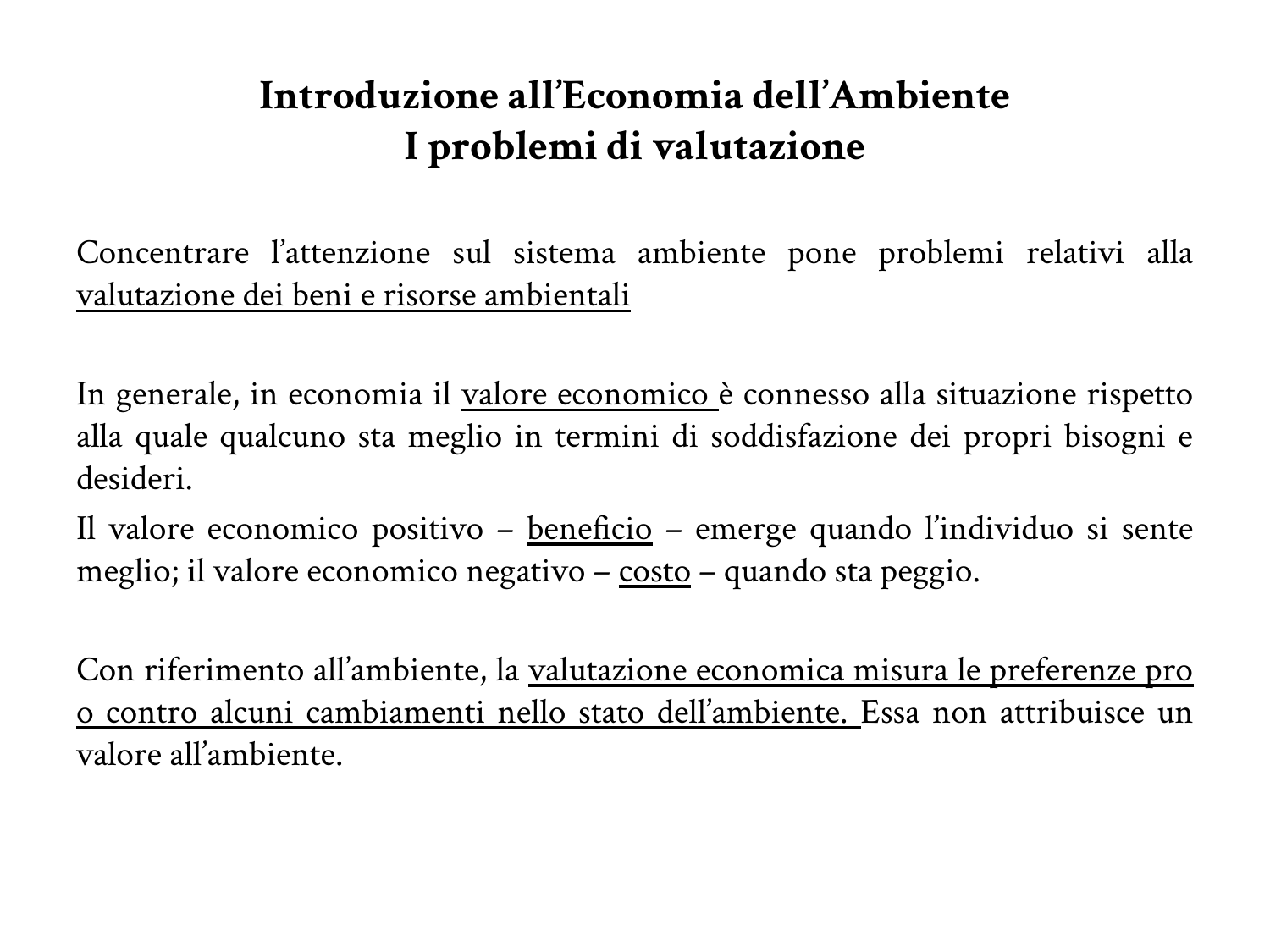

# Introduzione all’Economia dell’Ambiente I problemi di valutazione
Concentrare l’attenzione sul sistema ambiente pone problemi relativi alla valutazione dei beni e risorse ambientali

In generale, in economia il valore economico è connesso alla situazione rispetto alla quale qualcuno sta meglio in termini di soddisfazione dei propri bisogni e desideri.
Il valore economico positivo – beneficio – emerge quando l’individuo si sente meglio; il valore economico negativo – costo – quando sta peggio.

Con riferimento all’ambiente, la valutazione economica misura le preferenze pro o contro alcuni cambiamenti nello stato dell’ambiente. Essa non attribuisce un valore all’ambiente.